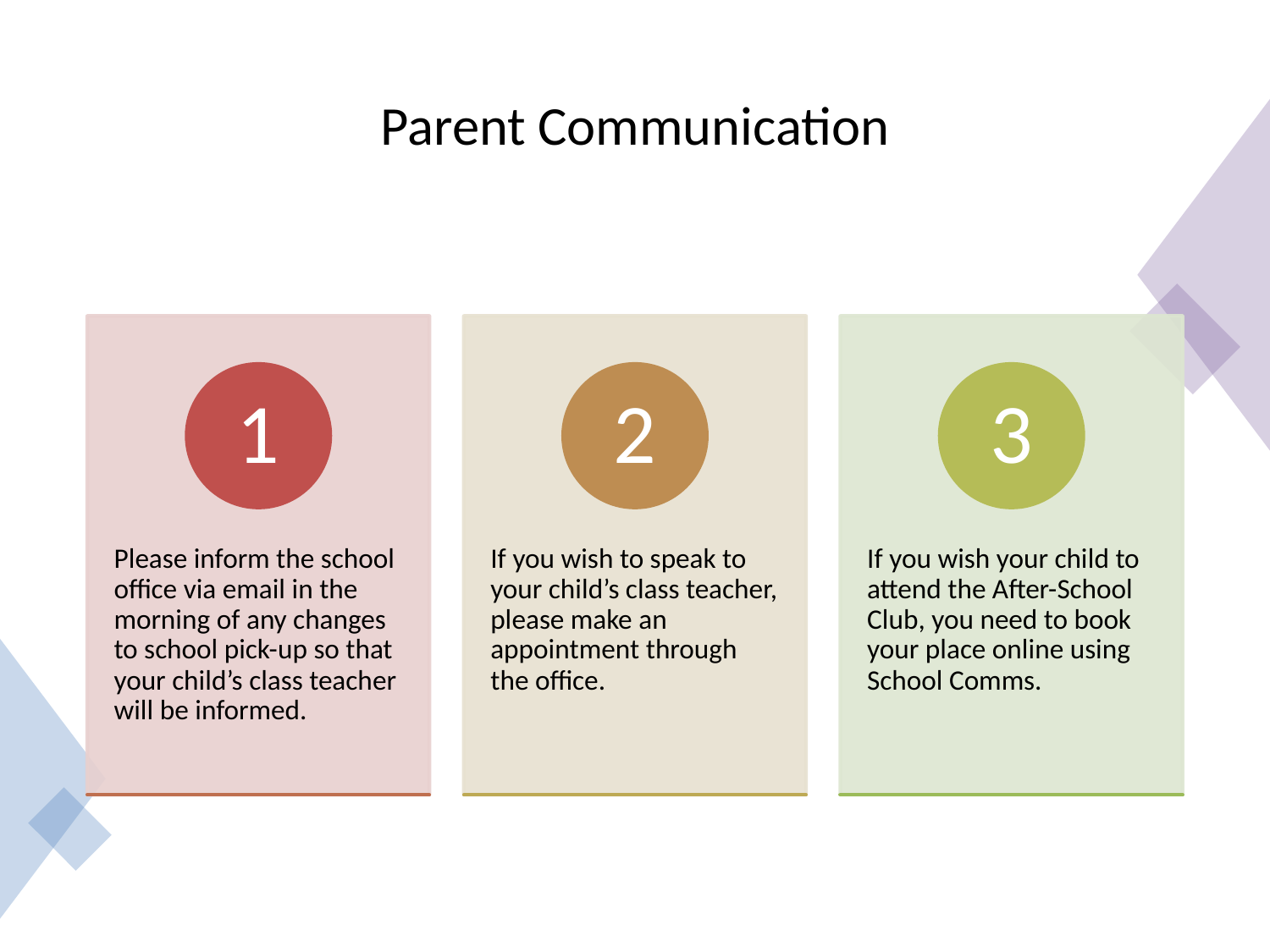

# Parent Communication

Please inform the school office via email in the morning of any changes to school pick-up so that your child’s class teacher will be informed.
1
If you wish to speak to your child’s class teacher, please make an appointment through the office.
2
If you wish your child to attend the After-School Club, you need to book your place online using School Comms.
3